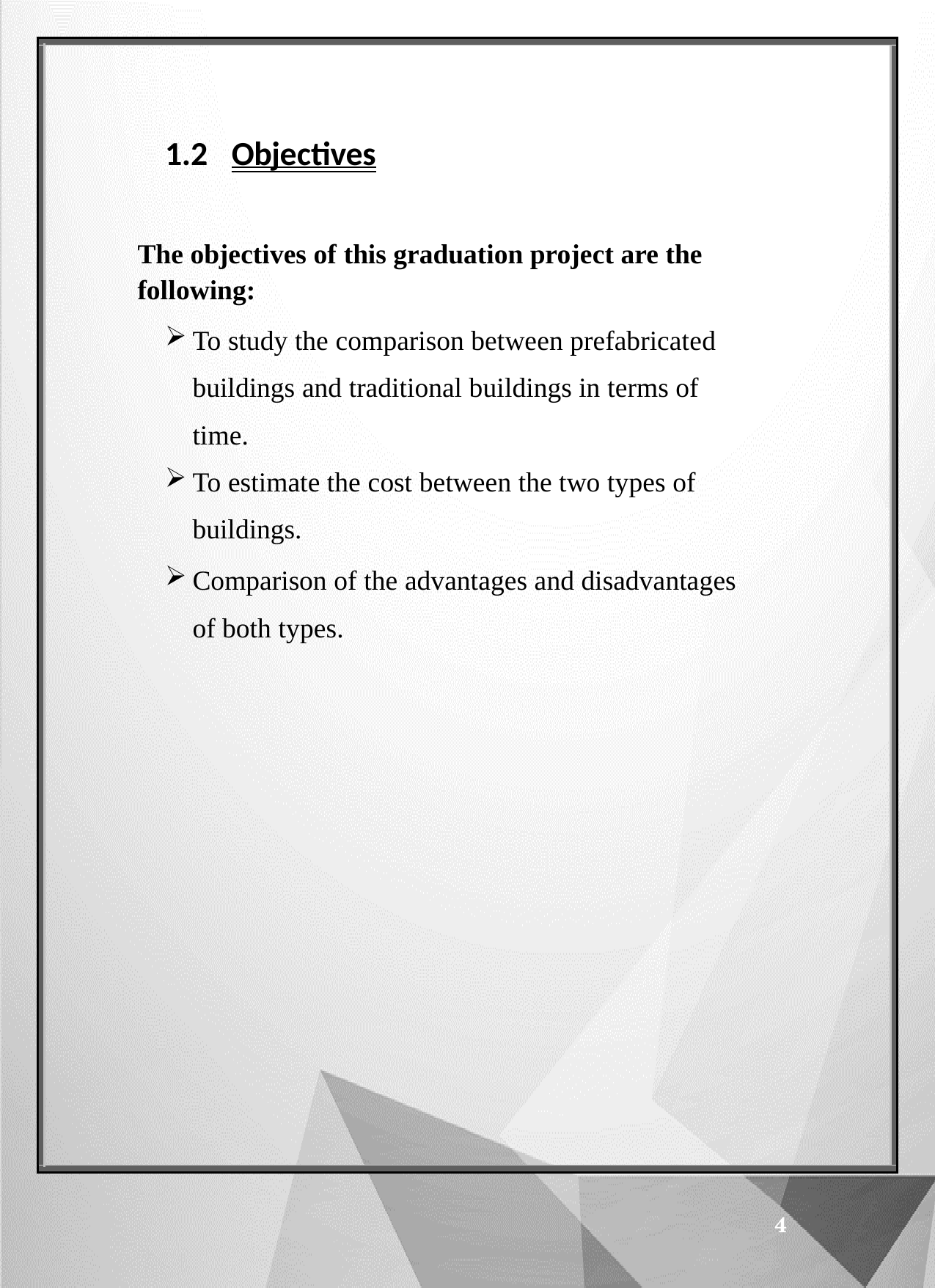

1.2  Objectives

The objectives of this graduation project are the following:
To study the comparison between prefabricated buildings and traditional buildings in terms of time.
To estimate the cost between the two types of buildings.
Comparison of the advantages and disadvantages of both types.

4